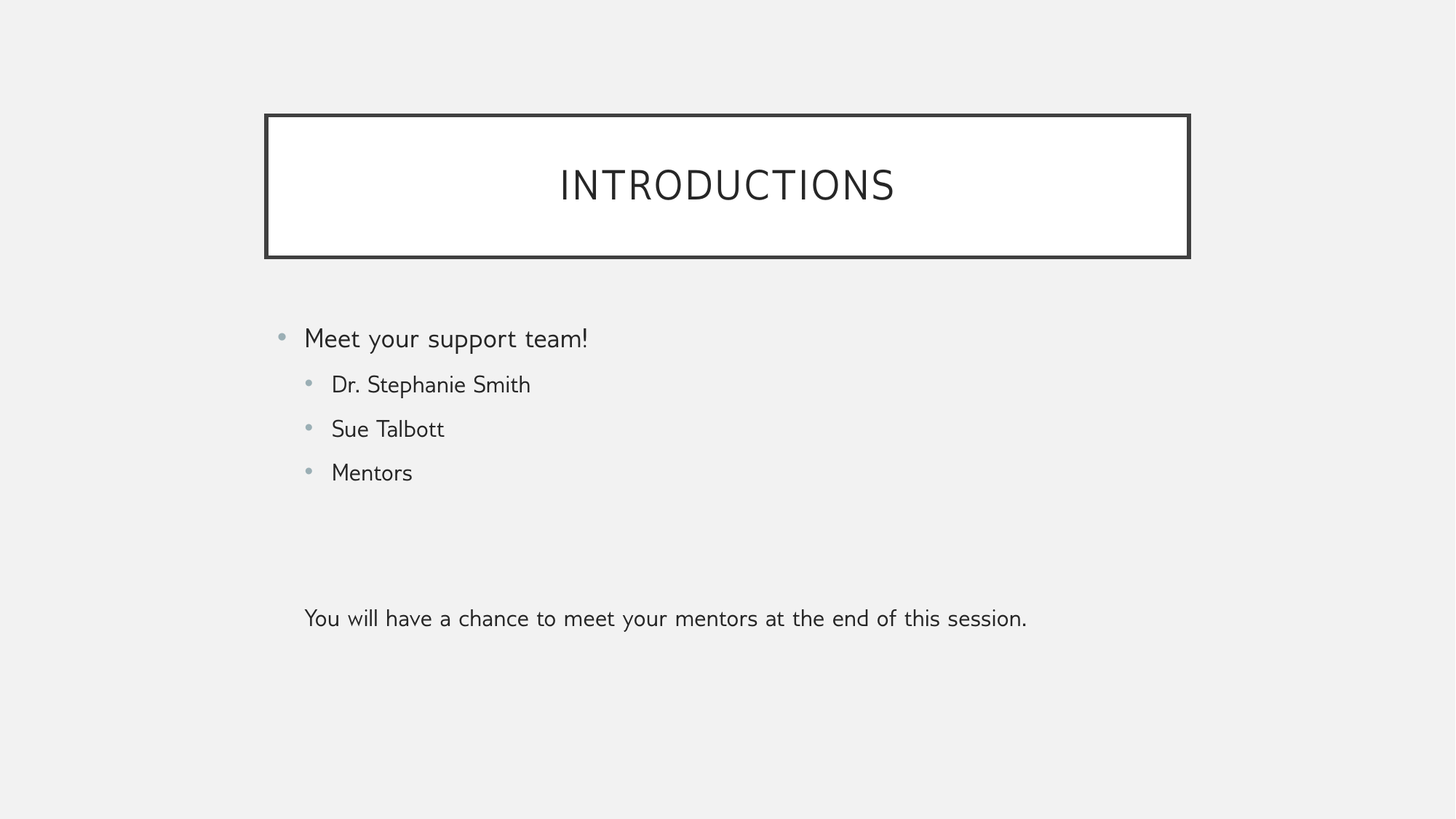

# introductions
Meet your support team!
Dr. Stephanie Smith
Sue Talbott
Mentors

You will have a chance to meet your mentors at the end of this session.